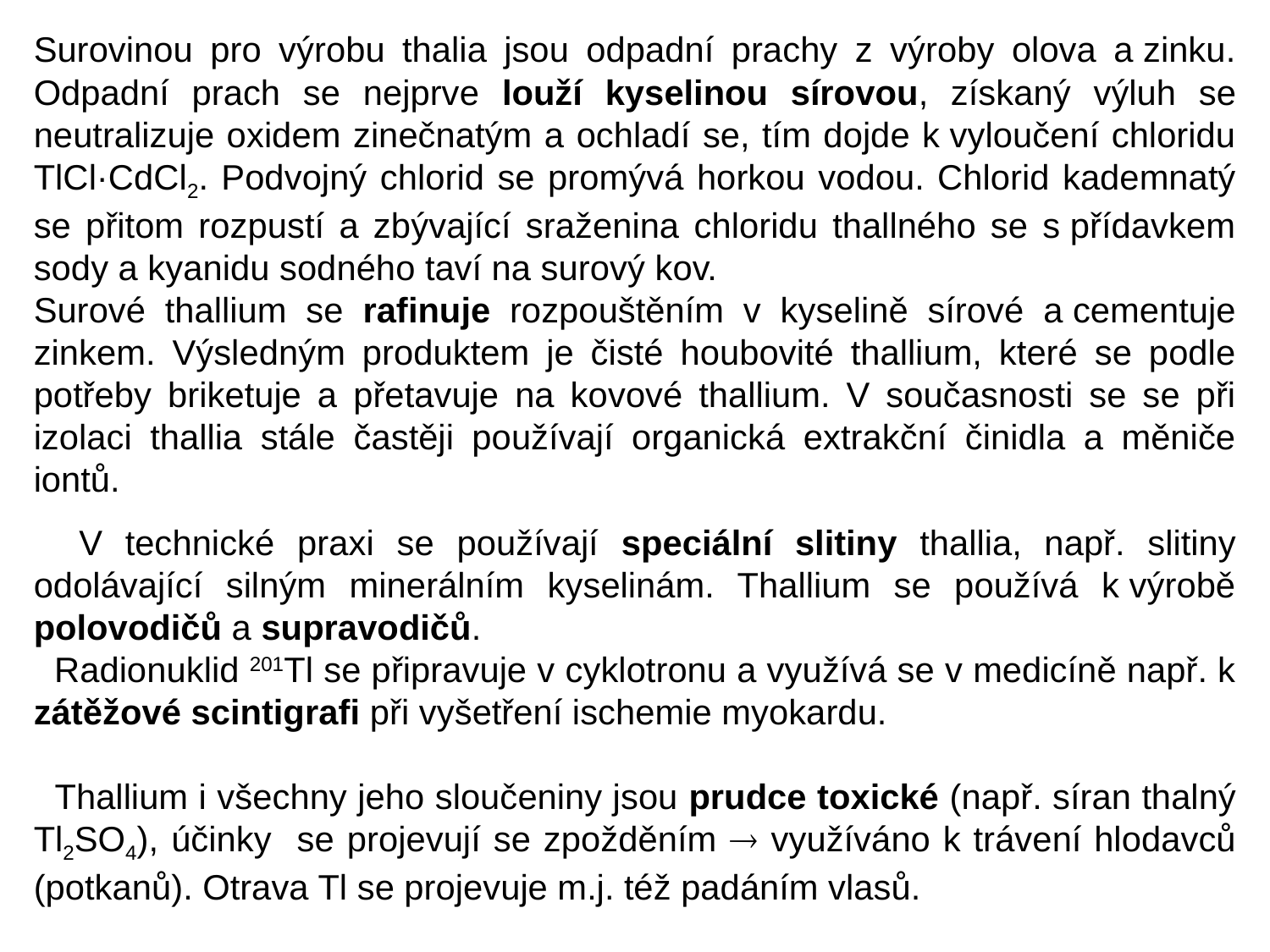

Surovinou pro výrobu thalia jsou odpadní prachy z výroby olova a zinku. Odpadní prach se nejprve louží kyselinou sírovou, získaný výluh se neutralizuje oxidem zinečnatým a ochladí se, tím dojde k vyloučení chloridu TlCl·CdCl2. Podvojný chlorid se promývá horkou vodou. Chlorid kademnatý se přitom rozpustí a zbývající sraženina chloridu thallného se s přídavkem sody a kyanidu sodného taví na surový kov.
Surové thallium se rafinuje rozpouštěním v kyselině sírové a cementuje zinkem. Výsledným produktem je čisté houbovité thallium, které se podle potřeby briketuje a přetavuje na kovové thallium. V současnosti se se při izolaci thallia stále častěji používají organická extrakční činidla a měniče iontů.

  V technické praxi se používají speciální slitiny thallia, např. slitiny odolávající silným minerálním kyselinám. Thallium se používá k výrobě polovodičů a supravodičů.
  Radionuklid 201Tl se připravuje v cyklotronu a využívá se v medicíně např. k zátěžové scintigrafi při vyšetření ischemie myokardu.

  Thallium i všechny jeho sloučeniny jsou prudce toxické (např. síran thalný Tl2SO4), účinky  se projevují se zpožděním → využíváno k trávení hlodavců (potkanů). Otrava Tl se projevuje m.j. též padáním vlasů.